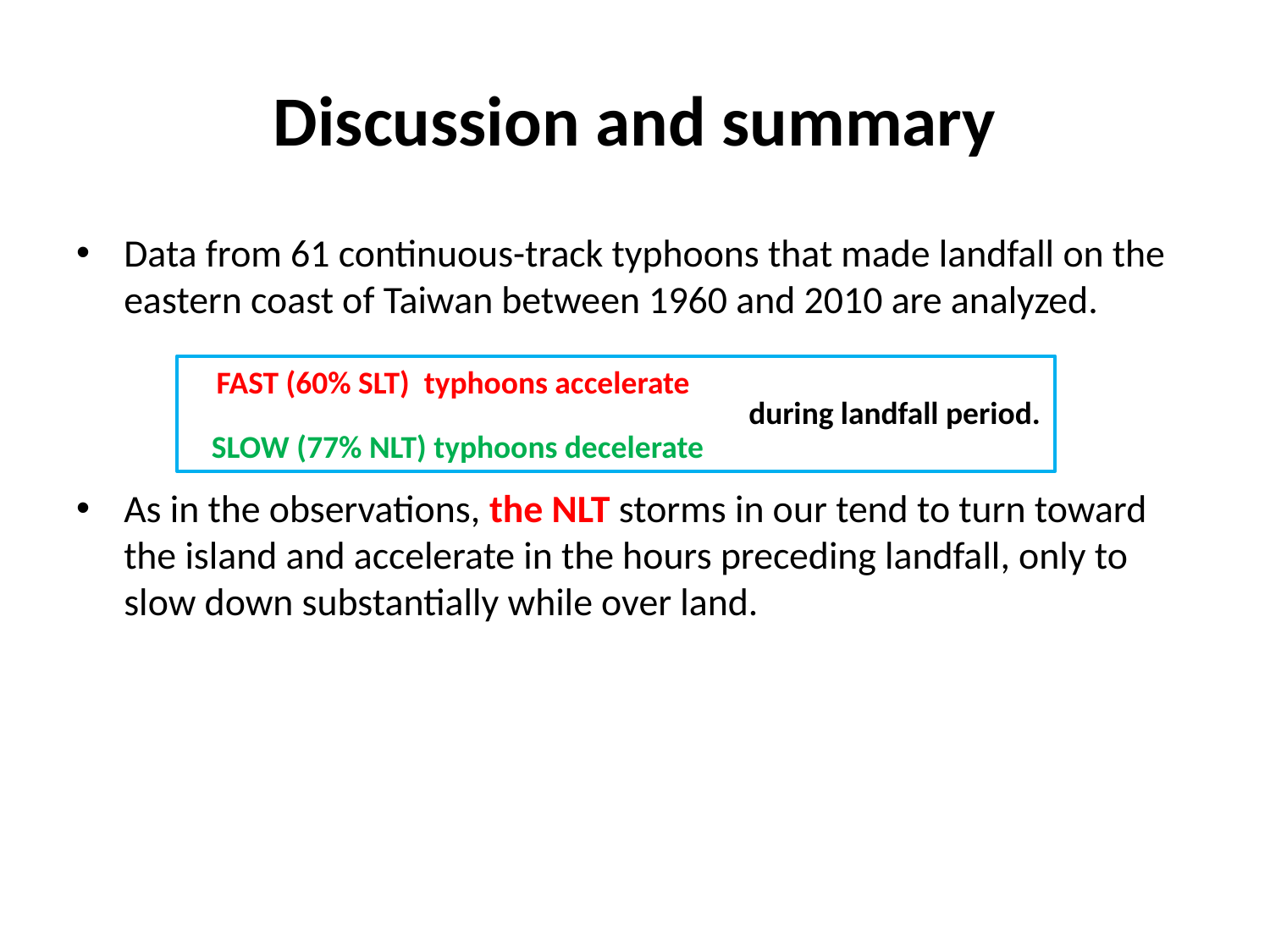

# Discussion and summary
Data from 61 continuous-track typhoons that made landfall on the eastern coast of Taiwan between 1960 and 2010 are analyzed.

As in the observations, the NLT storms in our tend to turn toward the island and accelerate in the hours preceding landfall, only to slow down substantially while over land.

FAST (60% SLT)  typhoons accelerate

during landfall period.
SLOW (77% NLT) typhoons decelerate